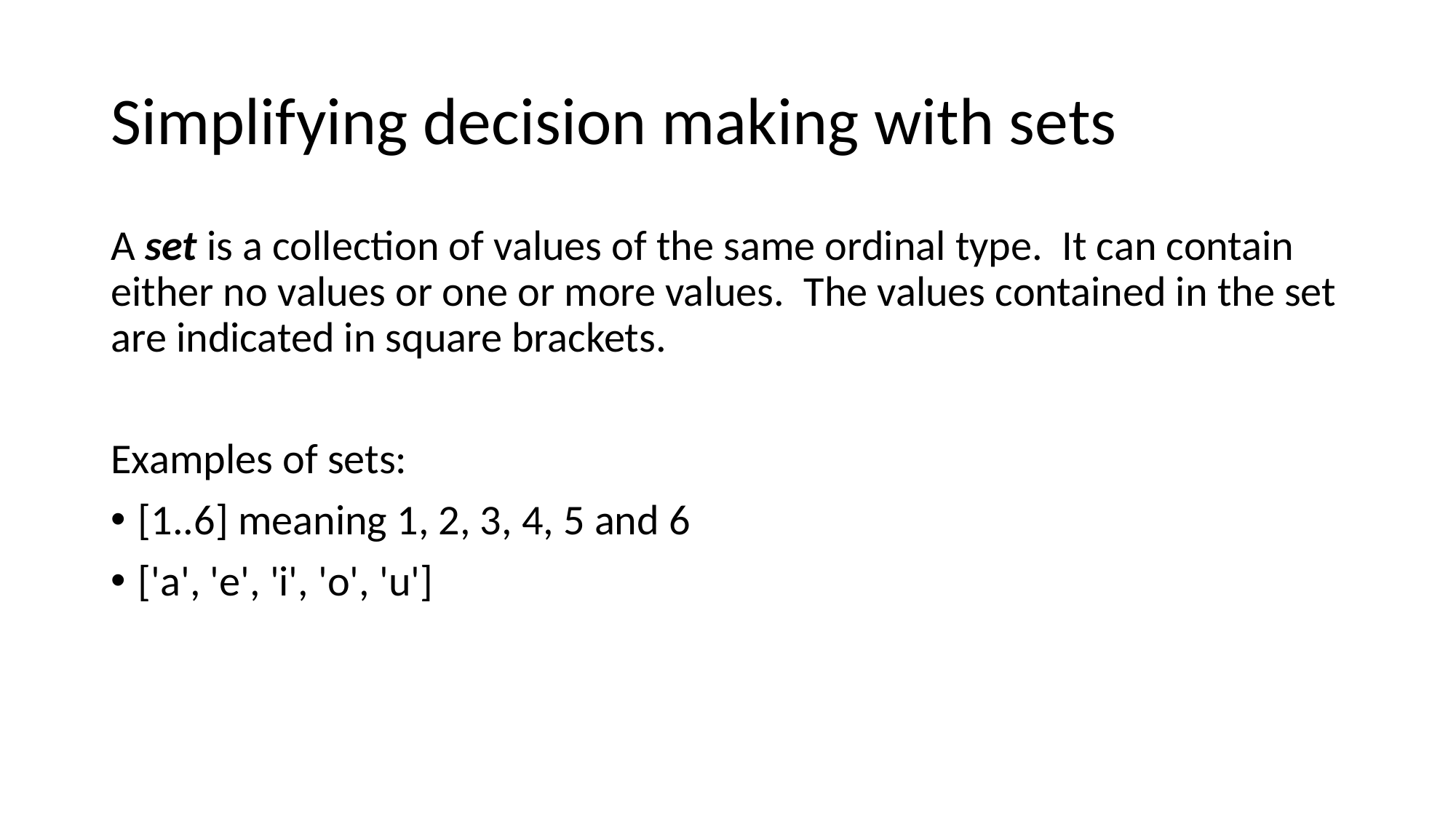

# Simplifying decision making with sets
A set is a collection of values of the same ordinal type.  It can contain either no values or one or more values.  The values contained in the set are indicated in square brackets.

Examples of sets:
[1..6] meaning 1, 2, 3, 4, 5 and 6
['a', 'e', 'i', 'o', 'u']